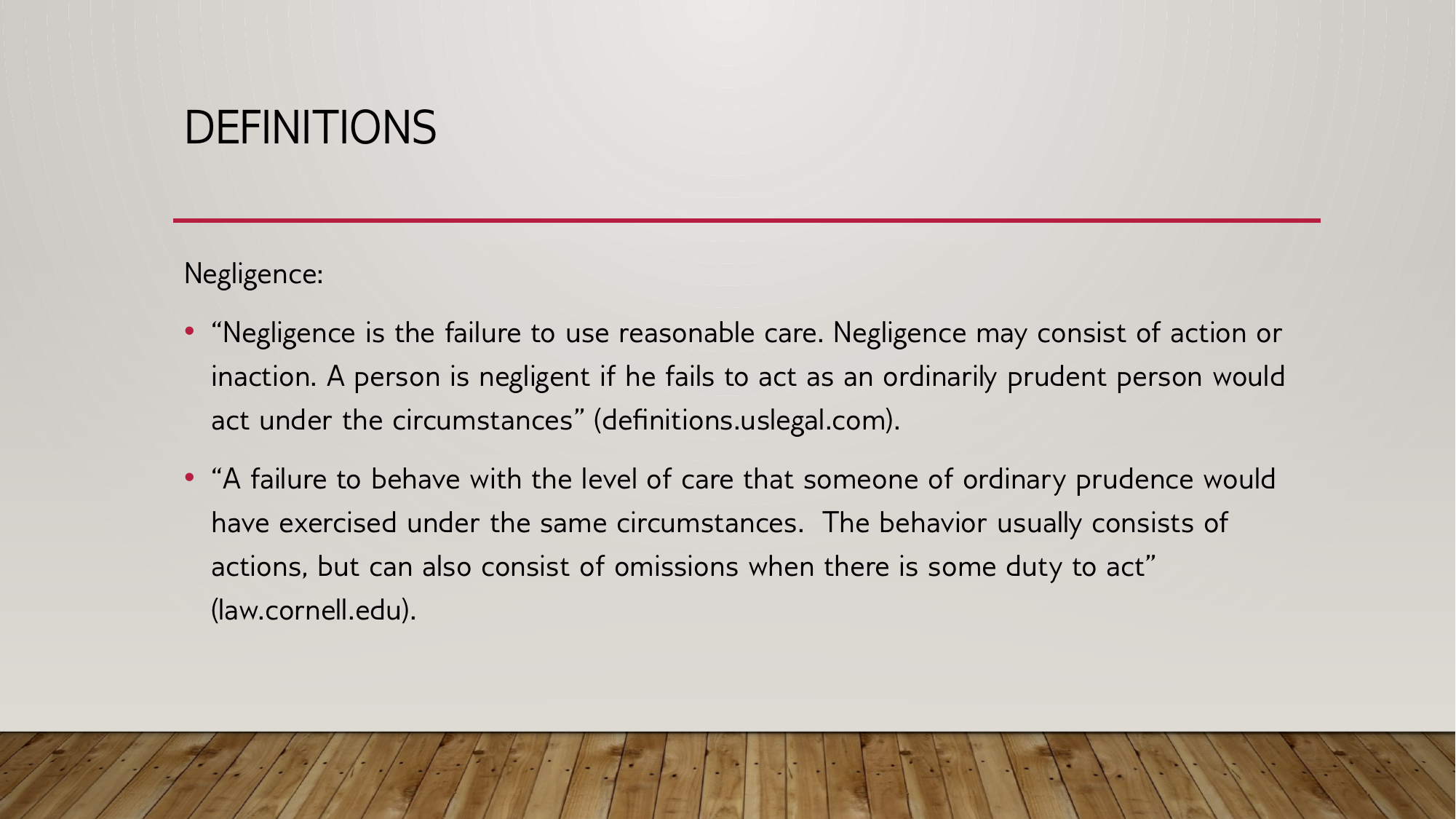

# Definitions
Negligence:
“Negligence is the failure to use reasonable care. Negligence may consist of action or inaction. A person is negligent if he fails to act as an ordinarily prudent person would act under the circumstances” (definitions.uslegal.com).
“A failure to behave with the level of care that someone of ordinary prudence would have exercised under the same circumstances.  The behavior usually consists of actions, but can also consist of omissions when there is some duty to act” (law.cornell.edu).